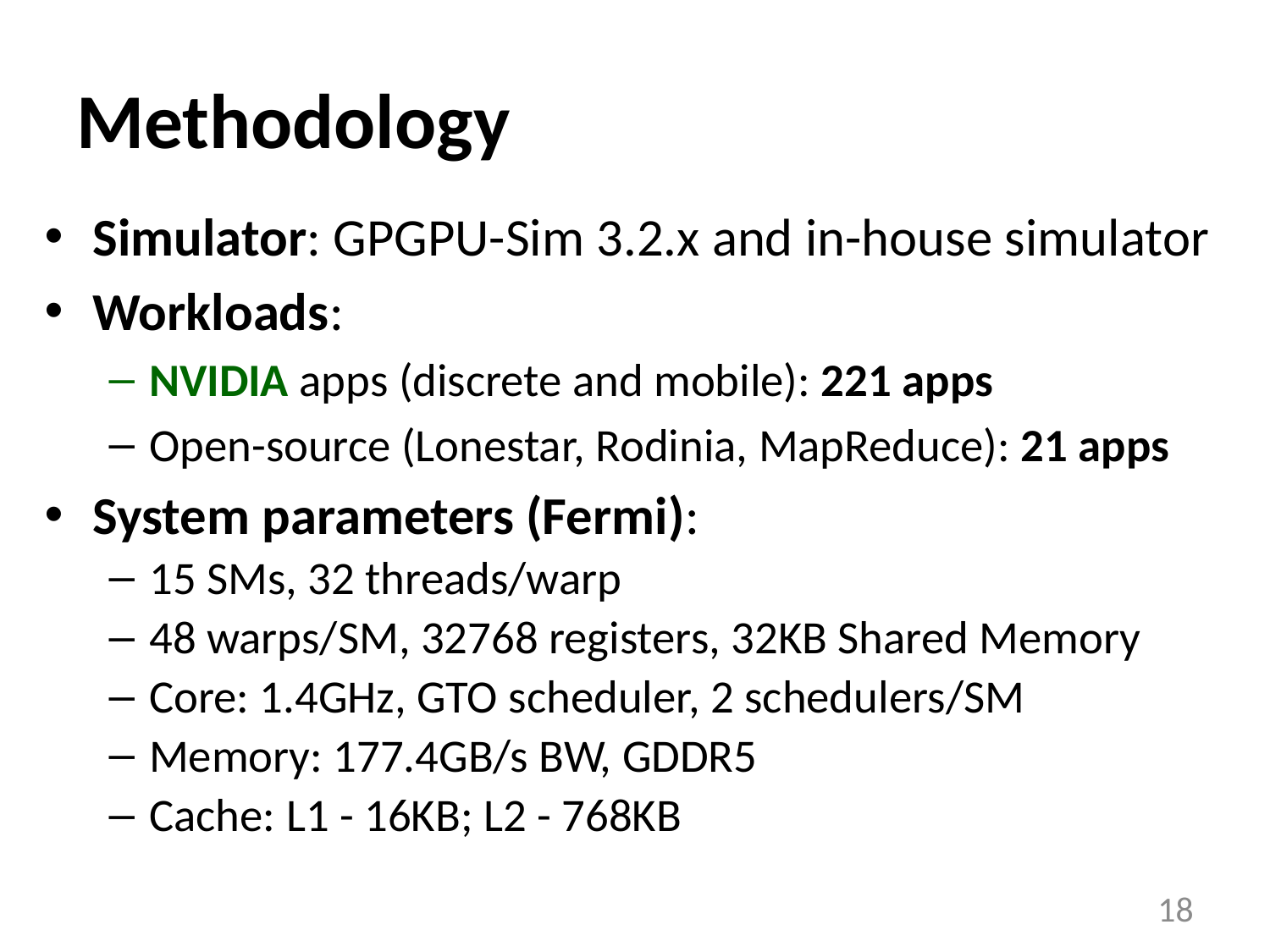

# Methodology
Simulator: GPGPU-Sim 3.2.x and in-house simulator
Workloads:
NVIDIA apps (discrete and mobile): 221 apps
Open-source (Lonestar, Rodinia, MapReduce): 21 apps
System parameters (Fermi):
15 SMs, 32 threads/warp
48 warps/SM, 32768 registers, 32KB Shared Memory
Core: 1.4GHz, GTO scheduler, 2 schedulers/SM
Memory: 177.4GB/s BW, GDDR5
Cache: L1 - 16KB; L2 - 768KB

18